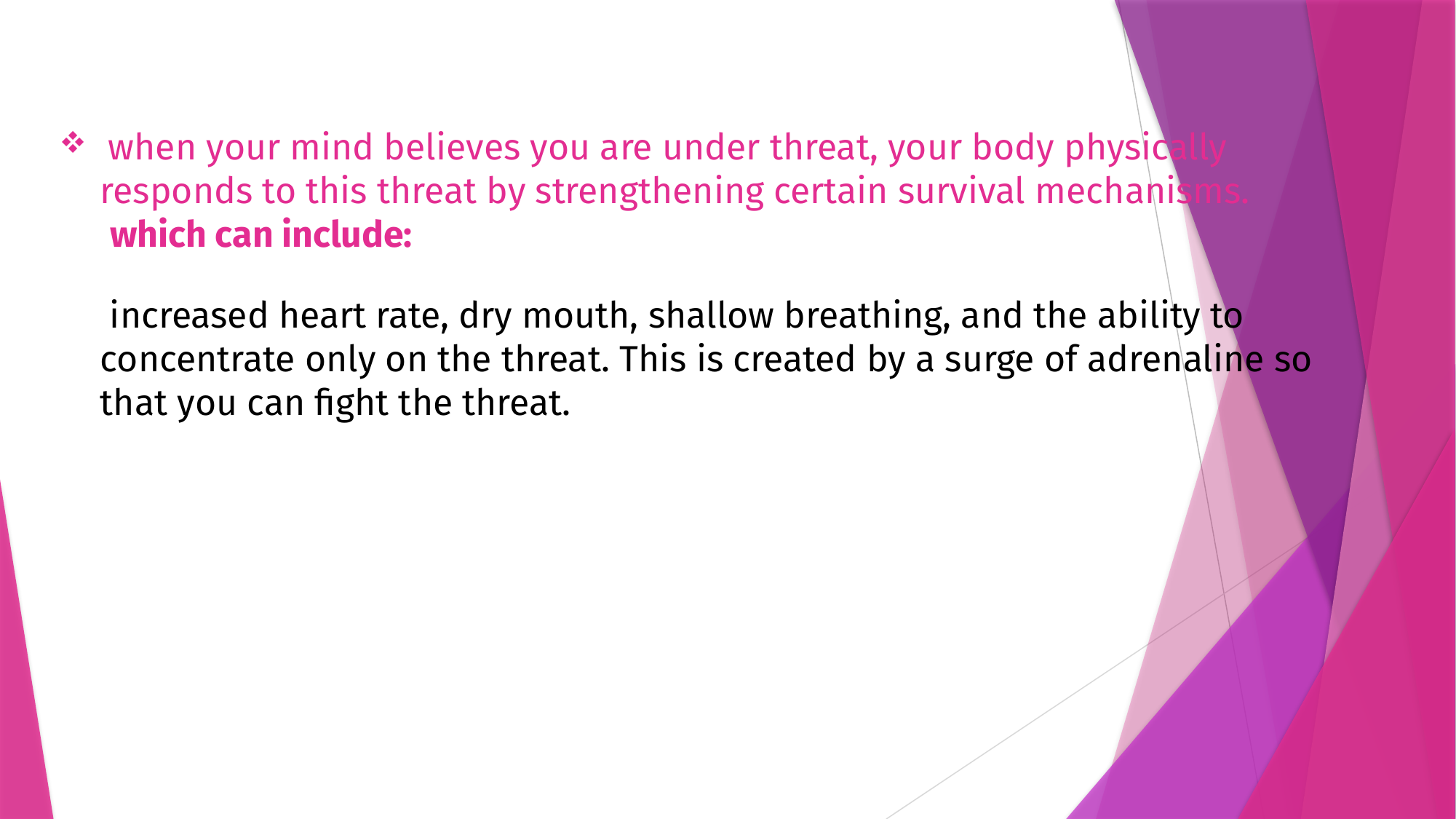

# when your mind believes you are under threat, your body physically responds to this threat by strengthening certain survival mechanisms. which can include: increased heart rate, dry mouth, shallow breathing, and the ability to concentrate only on the threat. This is created by a surge of adrenaline so that you can fight the threat.